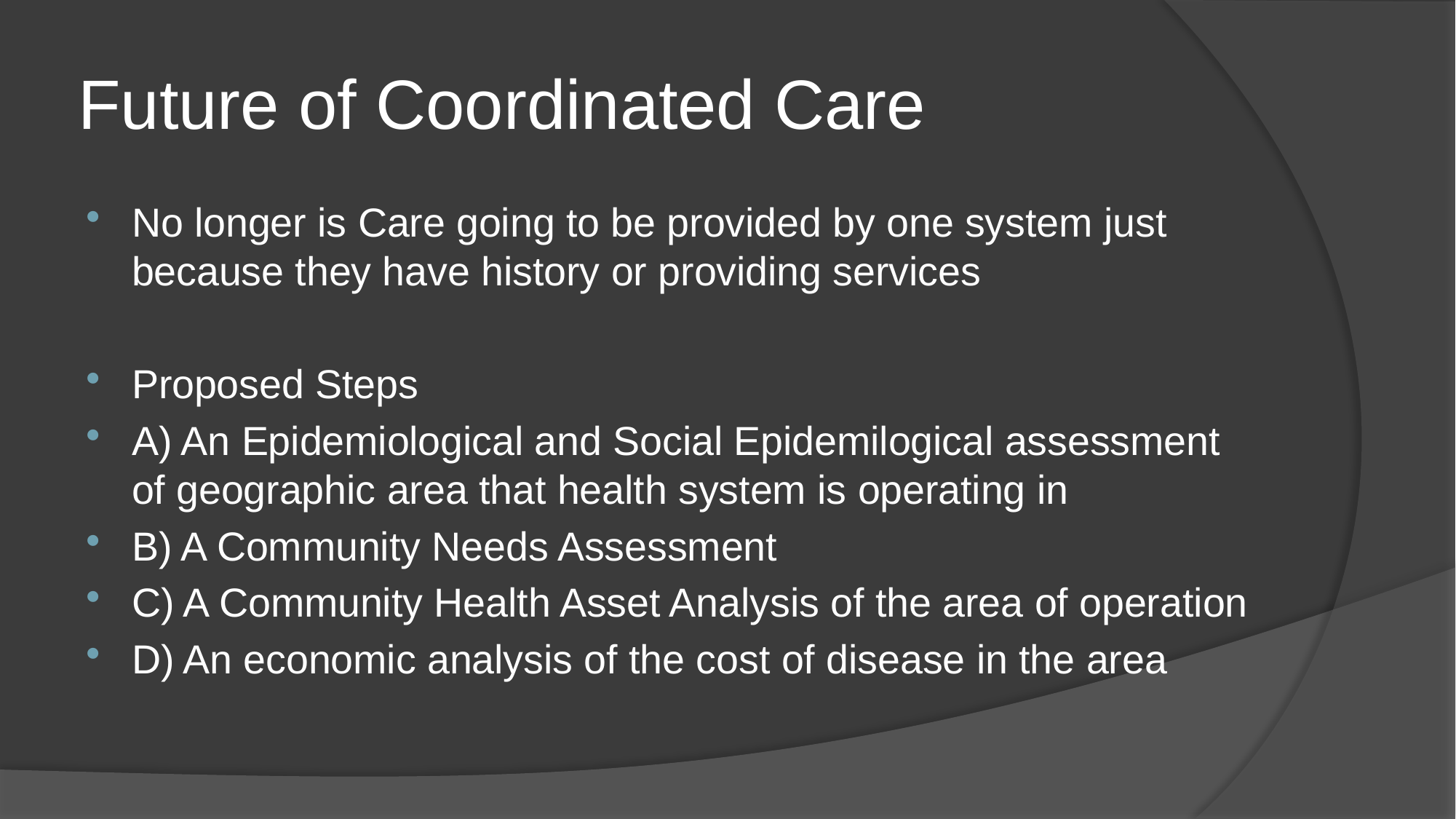

# Future of Coordinated Care
No longer is Care going to be provided by one system just because they have history or providing services

Proposed Steps
A) An Epidemiological and Social Epidemilogical assessment of geographic area that health system is operating in
B) A Community Needs Assessment
C) A Community Health Asset Analysis of the area of operation
D) An economic analysis of the cost of disease in the area